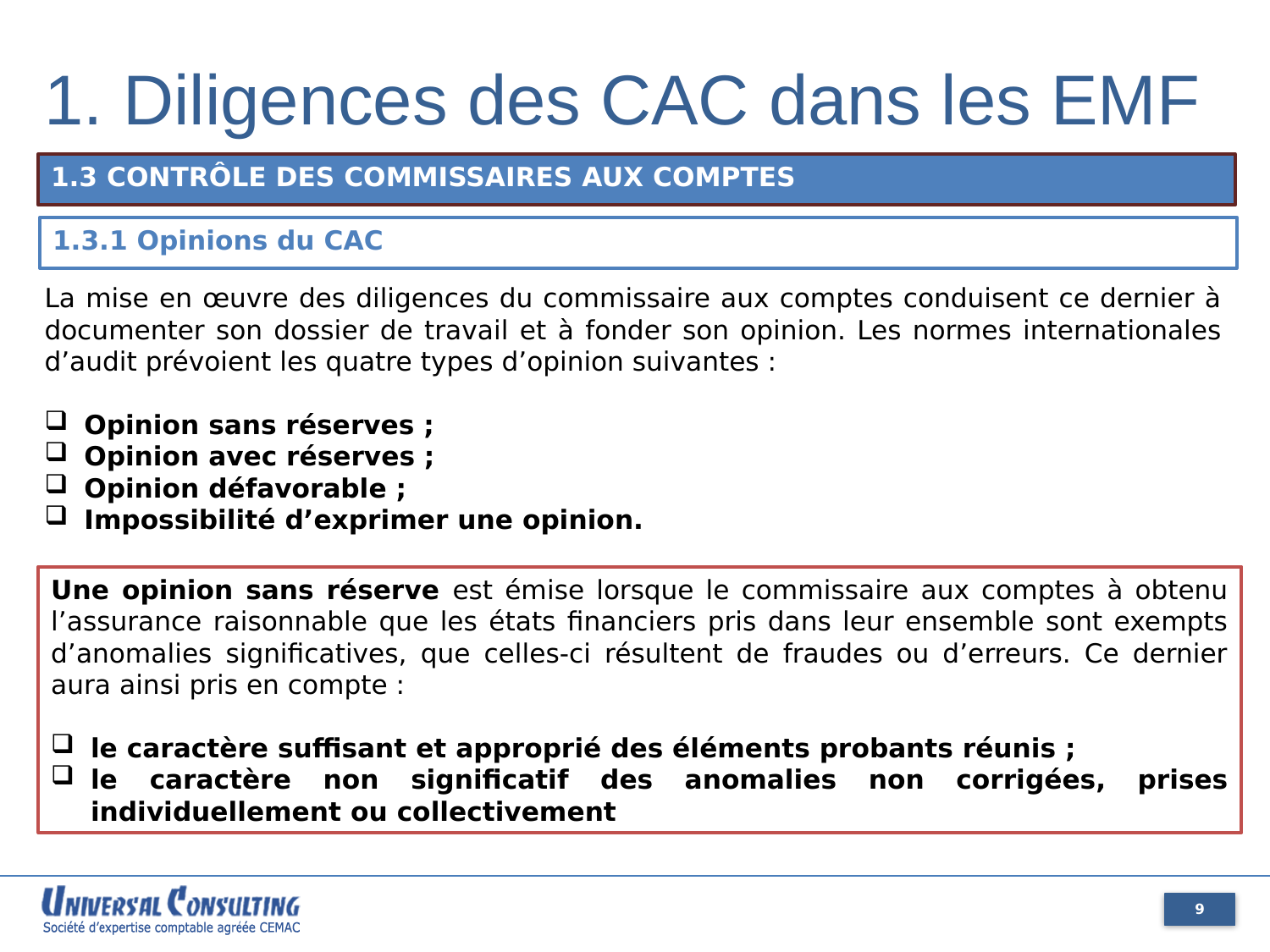

1. Diligences des CAC dans les EMF
1.3 CONTRÔLE DES COMMISSAIRES AUX COMPTES
1.3.1 Opinions du CAC
La mise en œuvre des diligences du commissaire aux comptes conduisent ce dernier à documenter son dossier de travail et à fonder son opinion. Les normes internationales d’audit prévoient les quatre types d’opinion suivantes :

Opinion sans réserves ;
Opinion avec réserves ;
Opinion défavorable ;
Impossibilité d’exprimer une opinion.
Une opinion sans réserve est émise lorsque le commissaire aux comptes à obtenu l’assurance raisonnable que les états financiers pris dans leur ensemble sont exempts d’anomalies significatives, que celles-ci résultent de fraudes ou d’erreurs. Ce dernier aura ainsi pris en compte :

le caractère suffisant et approprié des éléments probants réunis ;
le caractère non significatif des anomalies non corrigées, prises individuellement ou collectivement